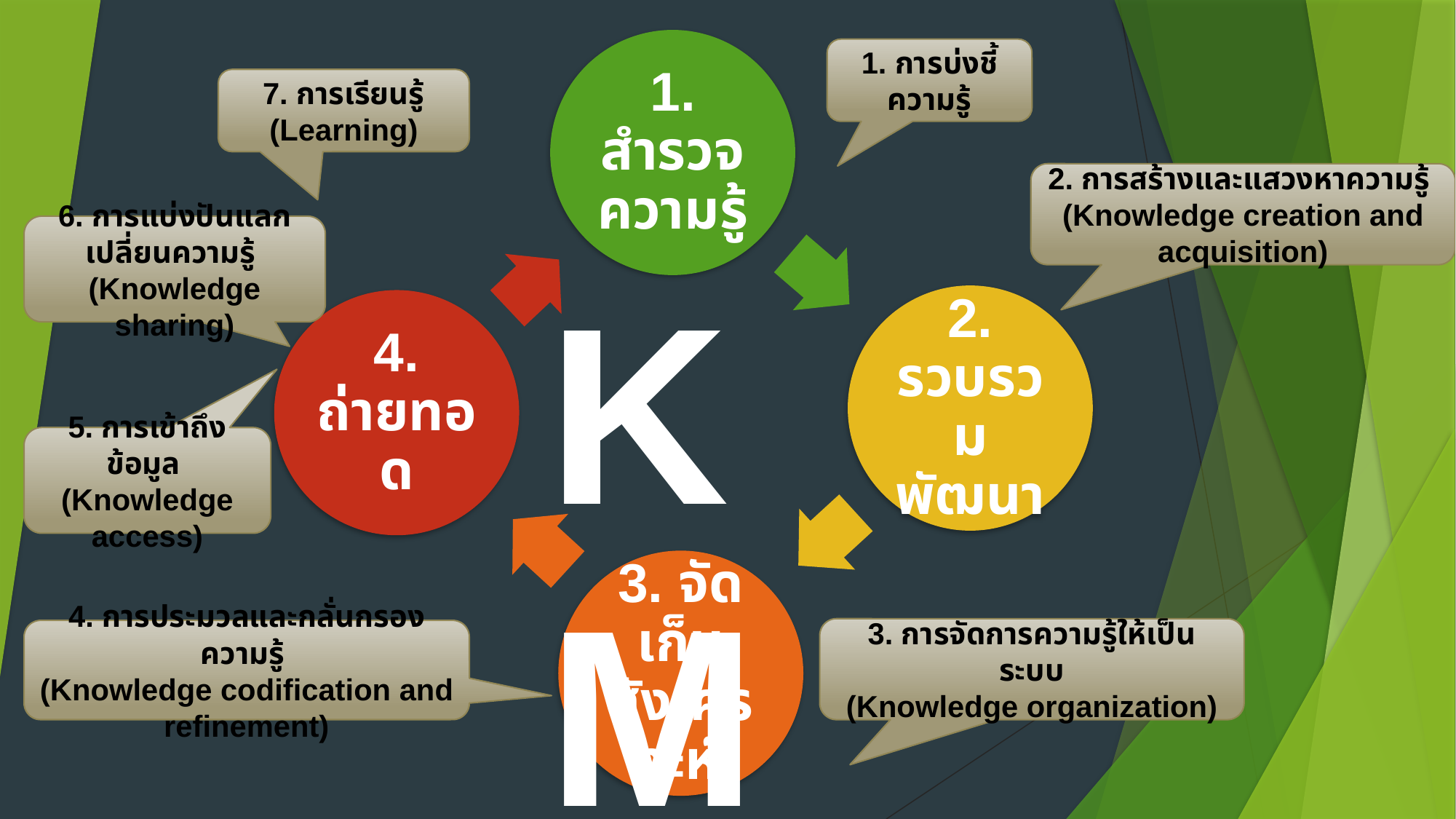

1. สำรวจความรู้

2. รวบรวมพัฒนา

3. จัดเก็บสังเคราะห์

4. ถ่ายทอด

1. การบ่งชี้ความรู้
7. การเรียนรู้ (Learning)
2. การสร้างและแสวงหาความรู้
(Knowledge creation and acquisition)
6. การแบ่งปันแลกเปลี่ยนความรู้
(Knowledge sharing)
KM
5. การเข้าถึงข้อมูล
(Knowledge access)
3. การจัดการความรู้ให้เป็นระบบ
(Knowledge organization)
4. การประมวลและกลั่นกรองความรู้
(Knowledge codification and refinement)